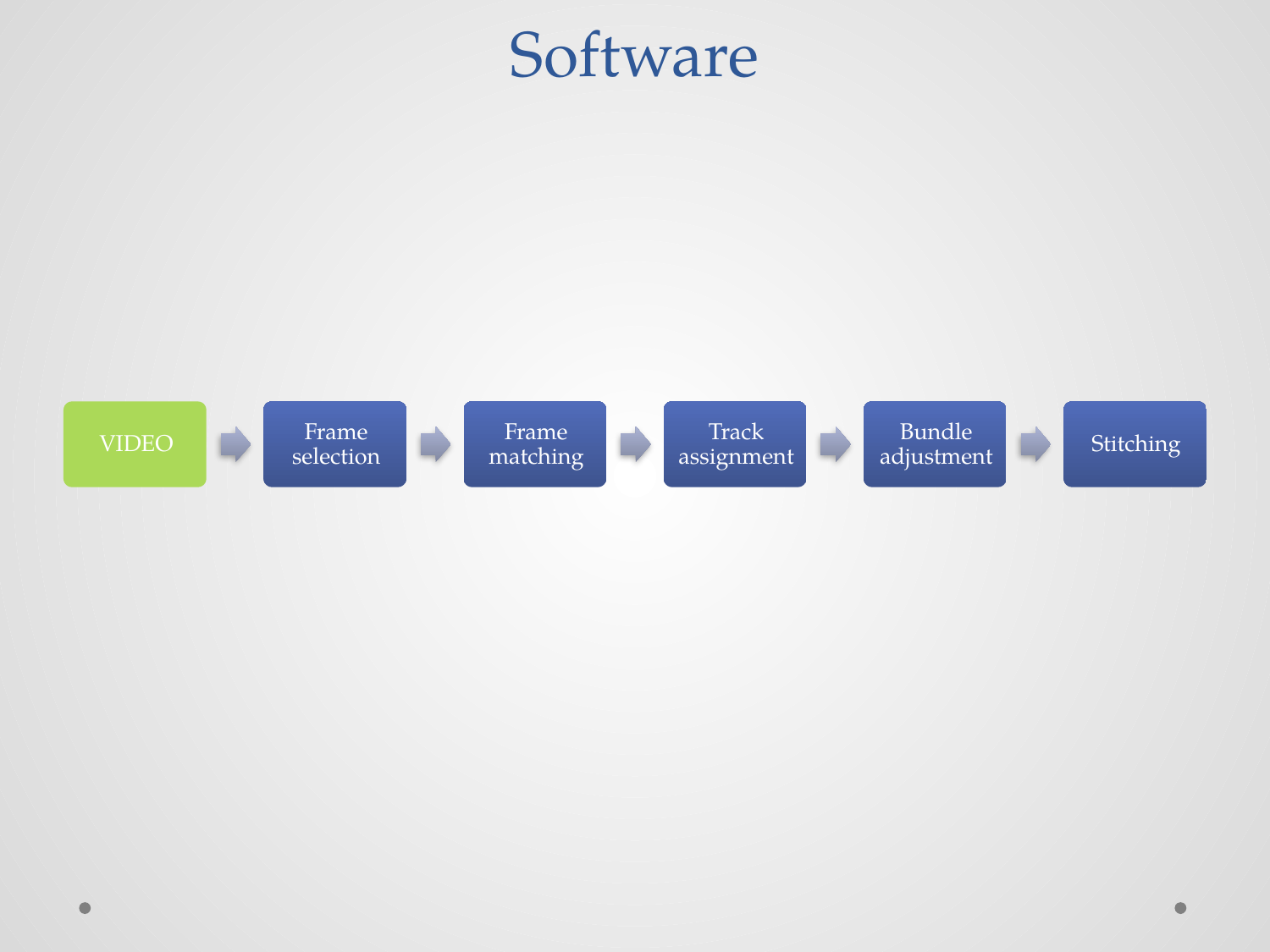

# Software
VIDEO

Frame selection

Frame matching

Track assignment

Bundle adjustment

Stitching